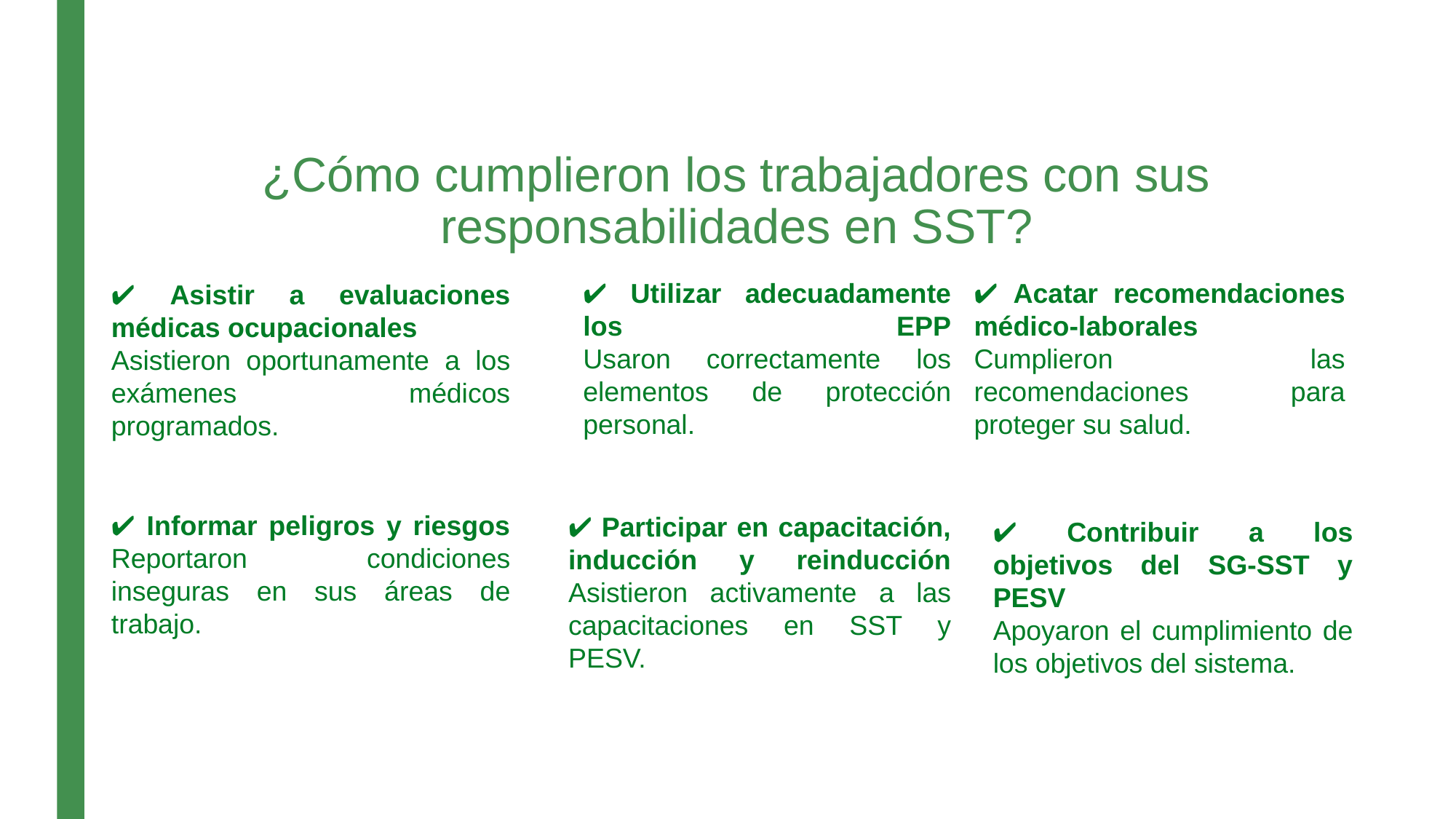

# ¿Cómo cumplieron los trabajadores con sus responsabilidades en SST?
✔ Utilizar adecuadamente los EPP
Usaron correctamente los elementos de protección personal.
✔ Acatar recomendaciones médico-laborales
Cumplieron las recomendaciones para proteger su salud.
✔ Asistir a evaluaciones médicas ocupacionales
Asistieron oportunamente a los exámenes médicos programados.
✔ Informar peligros y riesgos
Reportaron condiciones inseguras en sus áreas de trabajo.
✔ Participar en capacitación, inducción y reinducción
Asistieron activamente a las capacitaciones en SST y PESV.
✔ Contribuir a los objetivos del SG-SST y PESV
Apoyaron el cumplimiento de los objetivos del sistema.